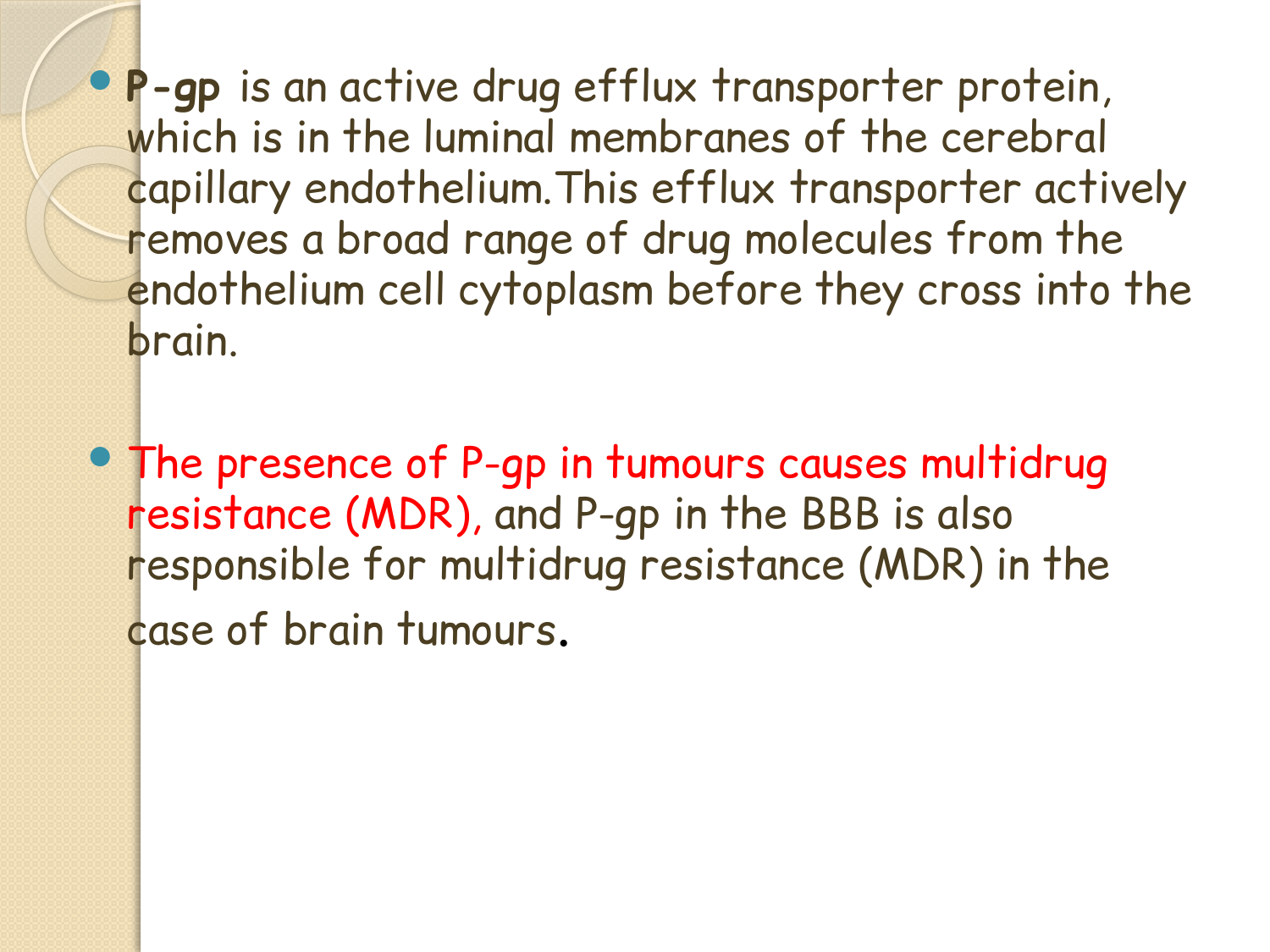

P-gp is an active drug efflux transporter protein, which is in the luminal membranes of the cerebral capillary endothelium.This efflux transporter actively removes a broad range of drug molecules from the endothelium cell cytoplasm before they cross into the brain.

The presence of P-gp in tumours causes multidrug resistance (MDR), and P-gp in the BBB is also responsible for multidrug resistance (MDR) in the case of brain tumours.